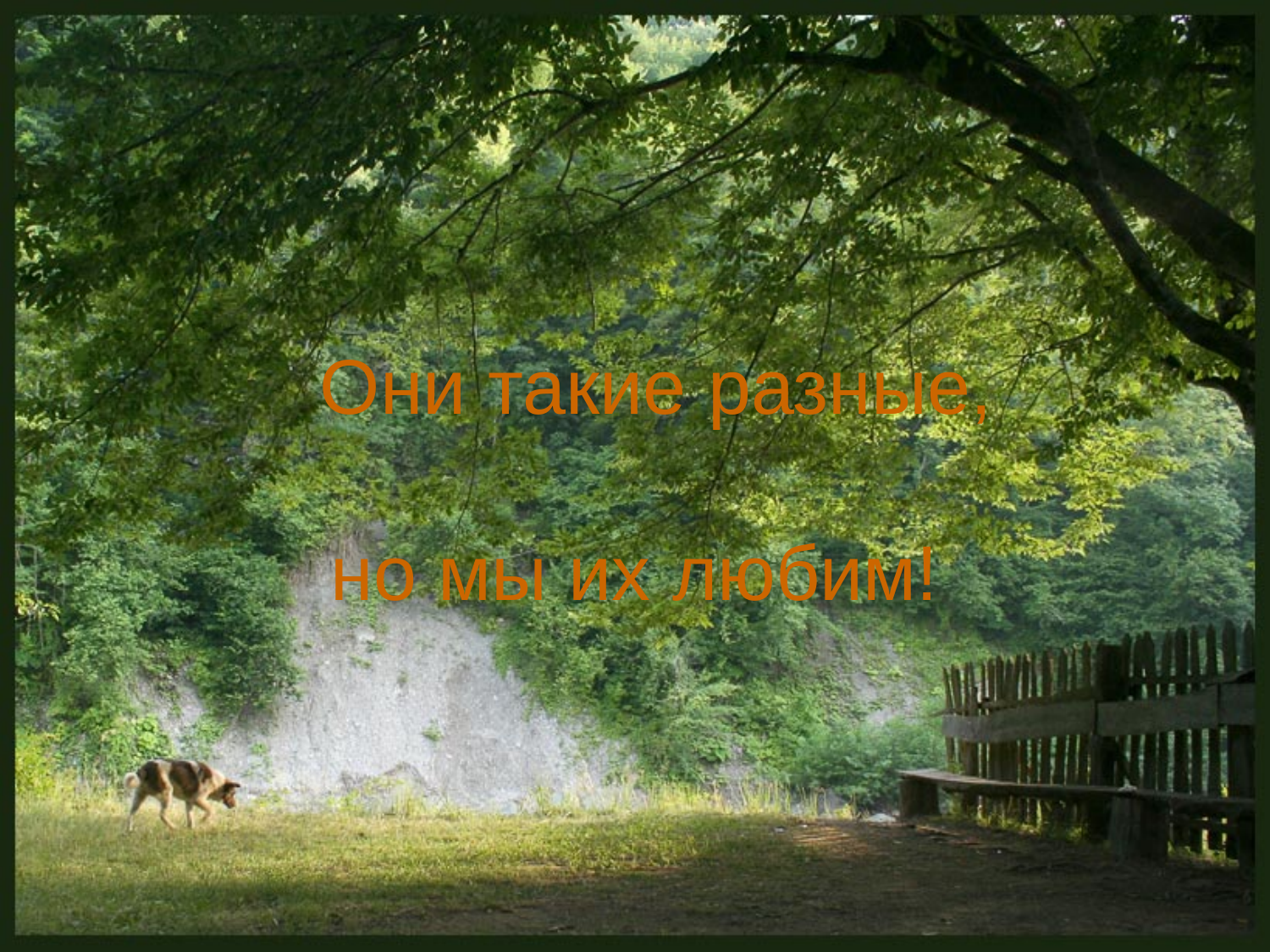

Они такие разные,
но мы их любим!